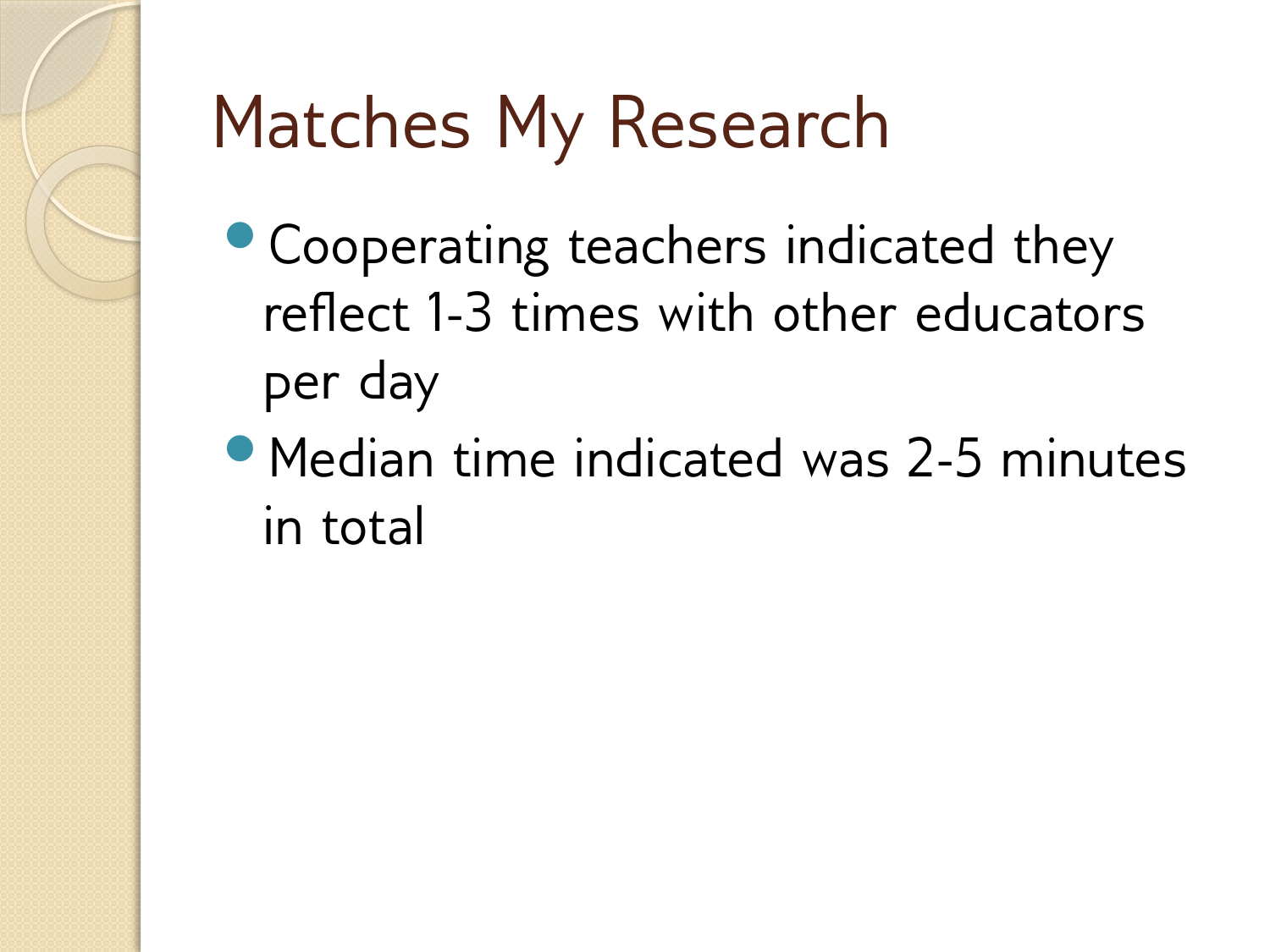

# Matches My Research
Cooperating teachers indicated they reflect 1-3 times with other educators per day
Median time indicated was 2-5 minutes in total